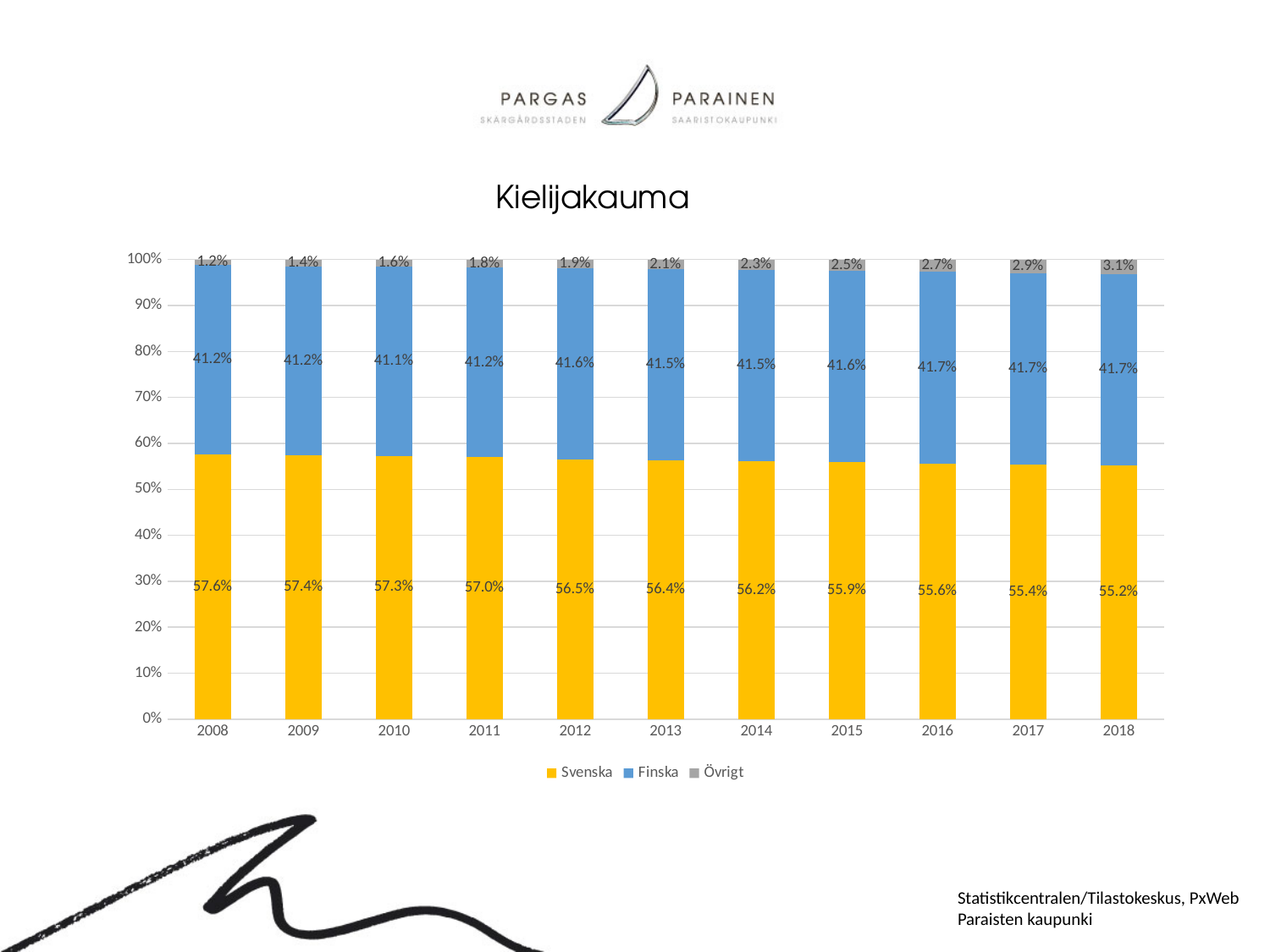

Kielijakauma

### Chart

| Category | Svenska | Finska | Övrigt |
|---|---|---|---|
| 2008 | 0.5755274261603376 | 0.41200908795845503 | 0.0124634858812074 |
| 2009 | 0.5739186571981924 | 0.4116204002582311 | 0.0144609425435765 |
| 2010 | 0.5728017547255015 | 0.41139281336687955 | 0.015805431907618864 |
| 2011 | 0.5696871976781683 | 0.4123186069009997 | 0.01799419542083199 |
| 2012 | 0.5653878285457233 | 0.4156545209176788 | 0.018957650536597905 |
| 2013 | 0.5639388663184368 | 0.4150383697684916 | 0.021022763913071518 |
| 2014 | 0.56150768039241 | 0.4154511423776946 | 0.023041177229895442 |
| 2015 | 0.5589700459338811 | 0.41573397166332404 | 0.02529598240279485 |
| 2016 | 0.5563060137680218 | 0.41693726457981556 | 0.02675672165216262 |
| 2017 | 0.5536800785083416 | 0.4170755642787046 | 0.029244357212953875 |
| 2018 | 0.5517513307485049 | 0.4171650128146152 | 0.031083656436879804 |
Statistikcentralen/Tilastokeskus, PxWeb
Paraisten kaupunki